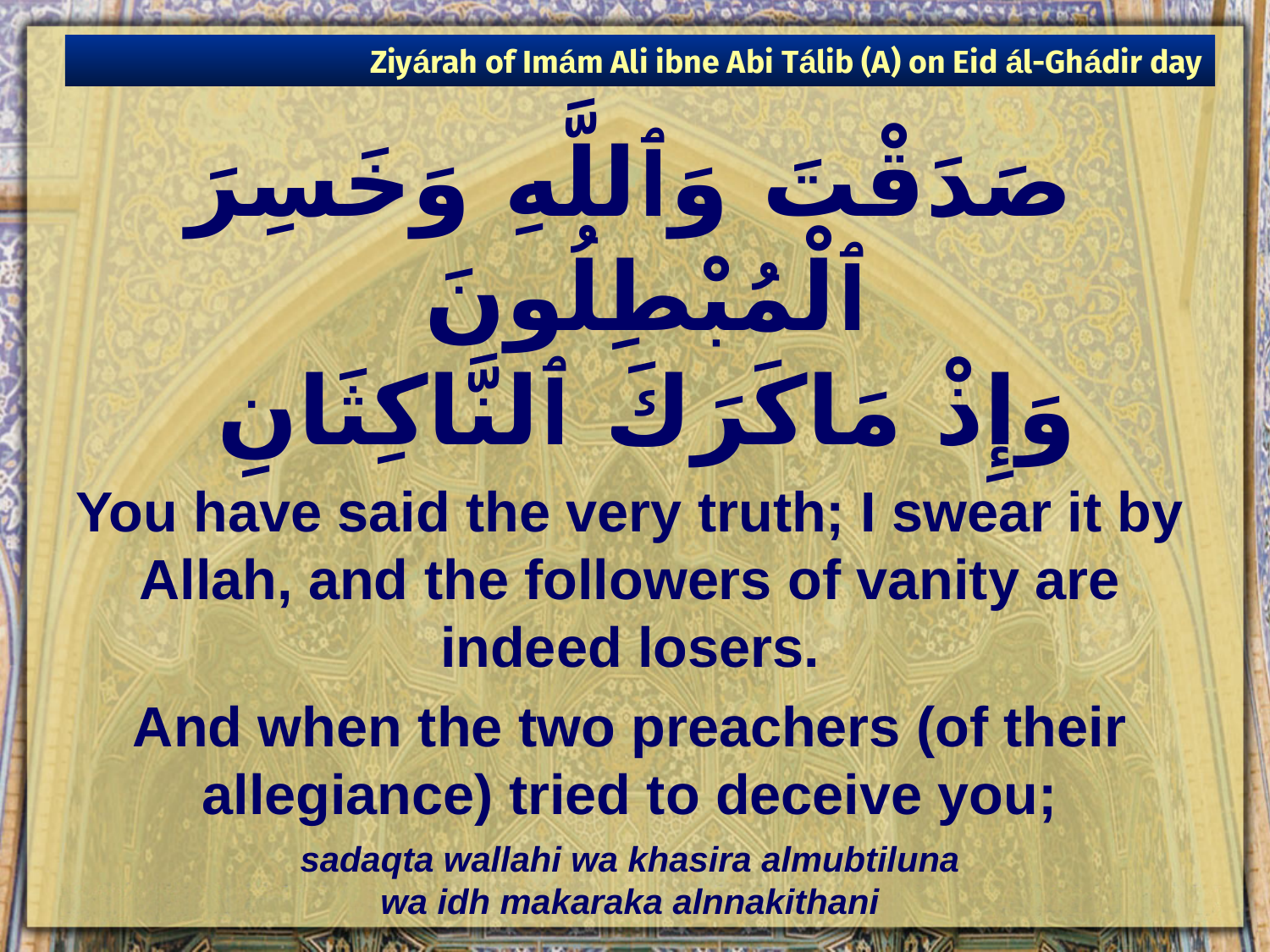

Ziyárah of Imám Ali ibne Abi Tálib (A) on Eid ál-Ghádir day
# صَدَقْتَ وَٱللَّهِ وَخَسِرَ ٱلْمُبْطِلُونَ وَإِذْ مَاكَرَكَ ٱلنَّاكِثَانِ
You have said the very truth; I swear it by Allah, and the followers of vanity are indeed losers.
And when the two preachers (of their allegiance) tried to deceive you;
sadaqta wallahi wa khasira almubtiluna
wa idh makaraka alnnakithani